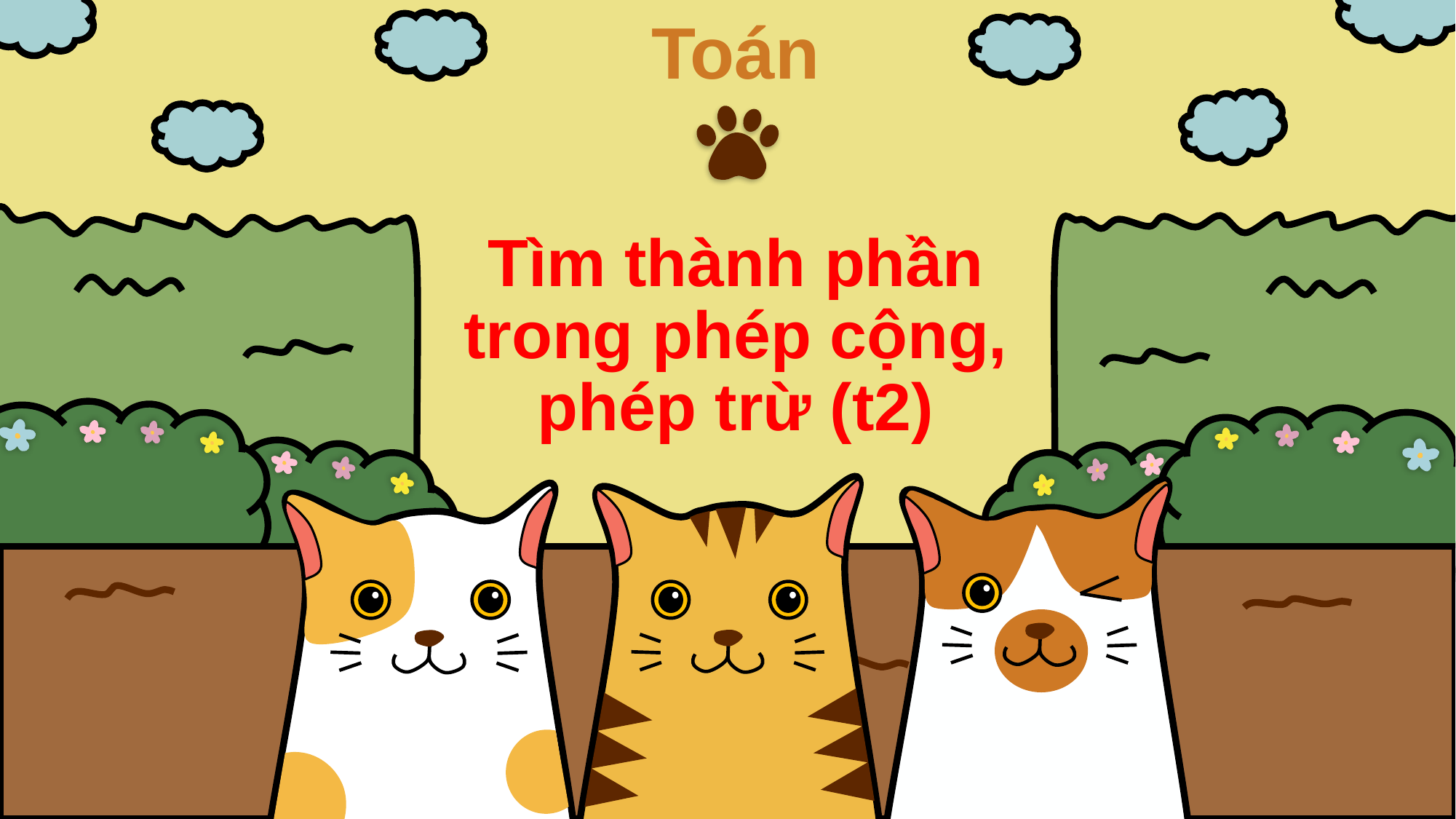

Toán

# Tìm thành phần trong phép cộng, phép trừ (t2)